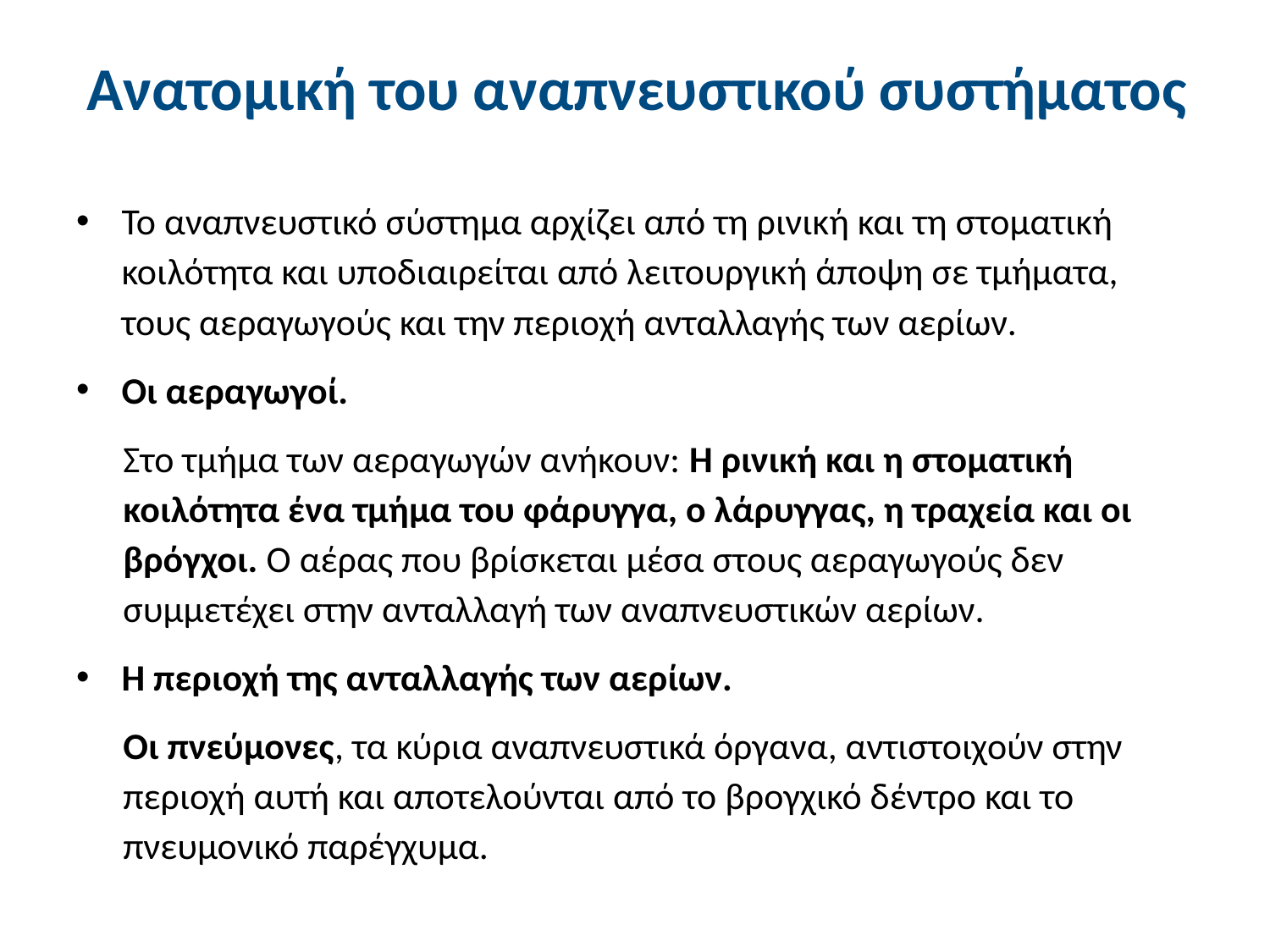

# Ανατομική του αναπνευστικού συστήματος
Το αναπνευστικό σύστημα αρχίζει από τη ρινική και τη στοματική κοιλότητα και υποδιαιρείται από λειτουργική άποψη σε τμήματα, τους αεραγωγούς και την περιοχή ανταλλαγής των αερίων.
Οι αεραγωγοί.
Στο τμήμα των αεραγωγών ανήκουν: Η ρινική και η στοματική κοιλότητα ένα τμήμα του φάρυγγα, ο λάρυγγας, η τραχεία και οι βρόγχοι. Ο αέρας που βρίσκεται μέσα στους αεραγωγούς δεν συμμετέχει στην ανταλλαγή των αναπνευστικών αερίων.
Η περιοχή της ανταλλαγής των αερίων.
Οι πνεύμονες, τα κύρια αναπνευστικά όργανα, αντιστοιχούν στην περιοχή αυτή και αποτελούνται από το βρογχικό δέντρο και το πνευμονικό παρέγχυμα.